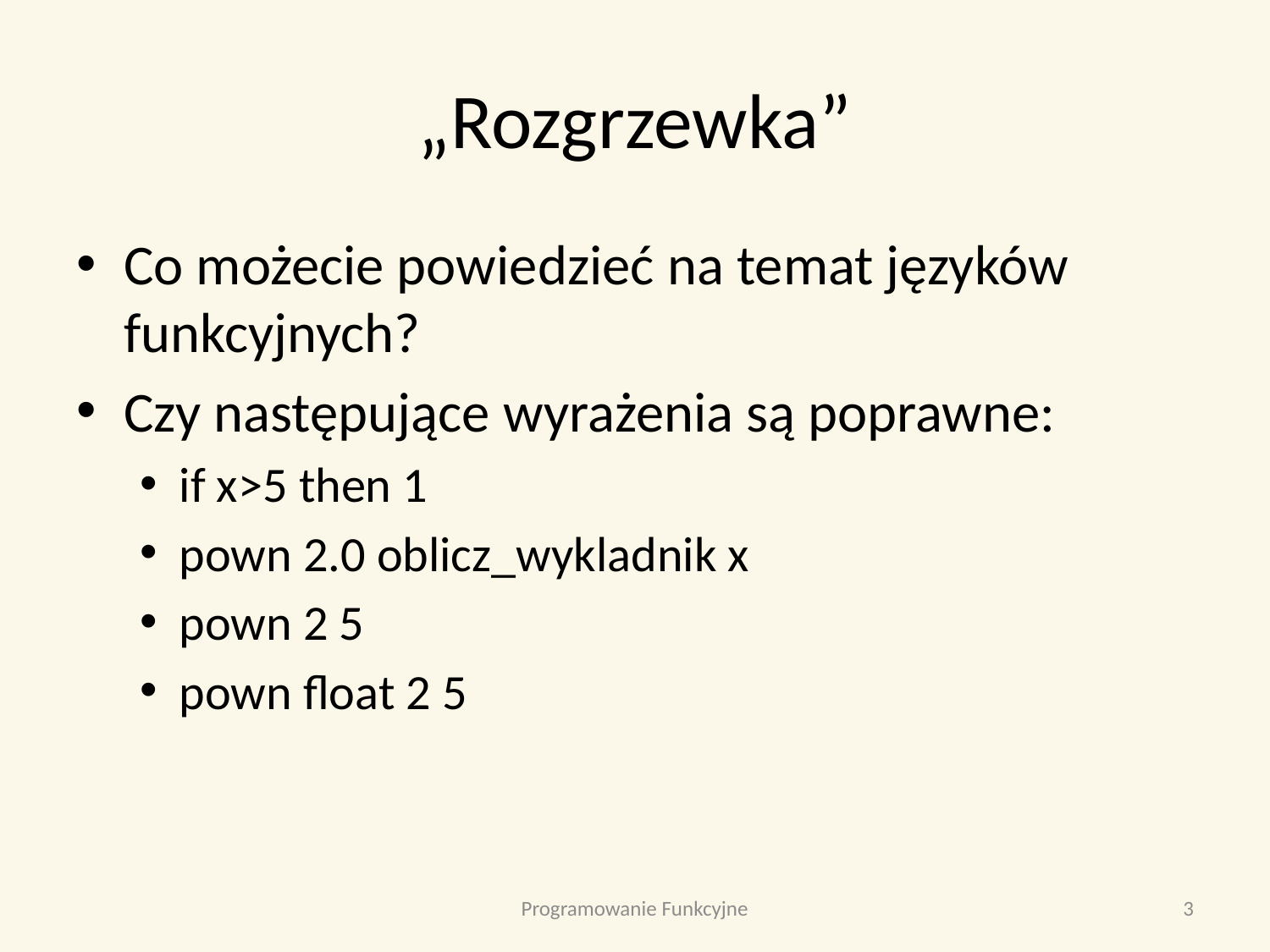

# „Rozgrzewka”
Co możecie powiedzieć na temat języków funkcyjnych?
Czy następujące wyrażenia są poprawne:
if x>5 then 1
pown 2.0 oblicz_wykladnik x
pown 2 5
pown float 2 5
Programowanie Funkcyjne
3